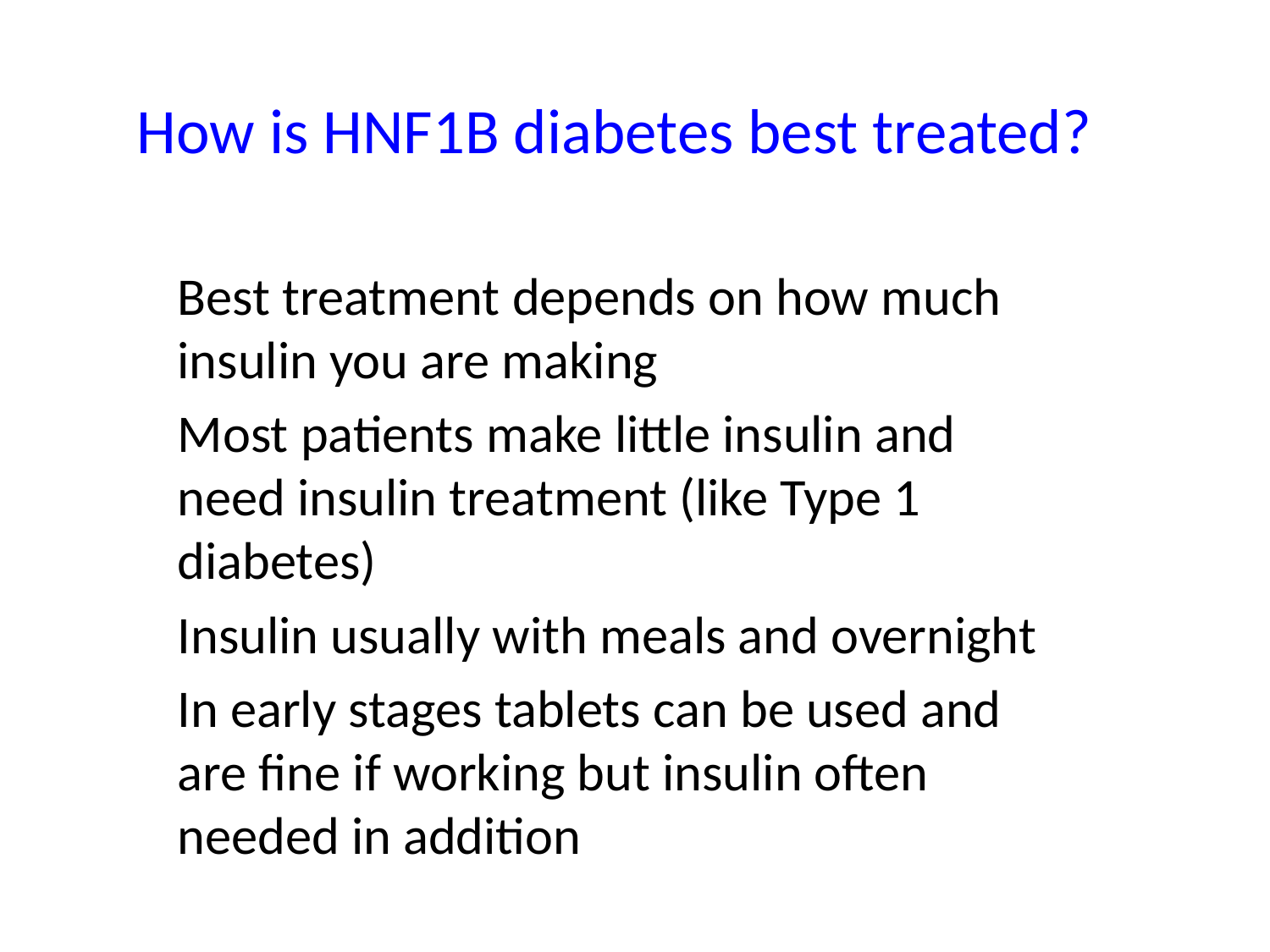

# How is HNF1B diabetes best treated?
Best treatment depends on how much insulin you are making
Most patients make little insulin and need insulin treatment (like Type 1 diabetes)
Insulin usually with meals and overnight
In early stages tablets can be used and are fine if working but insulin often needed in addition